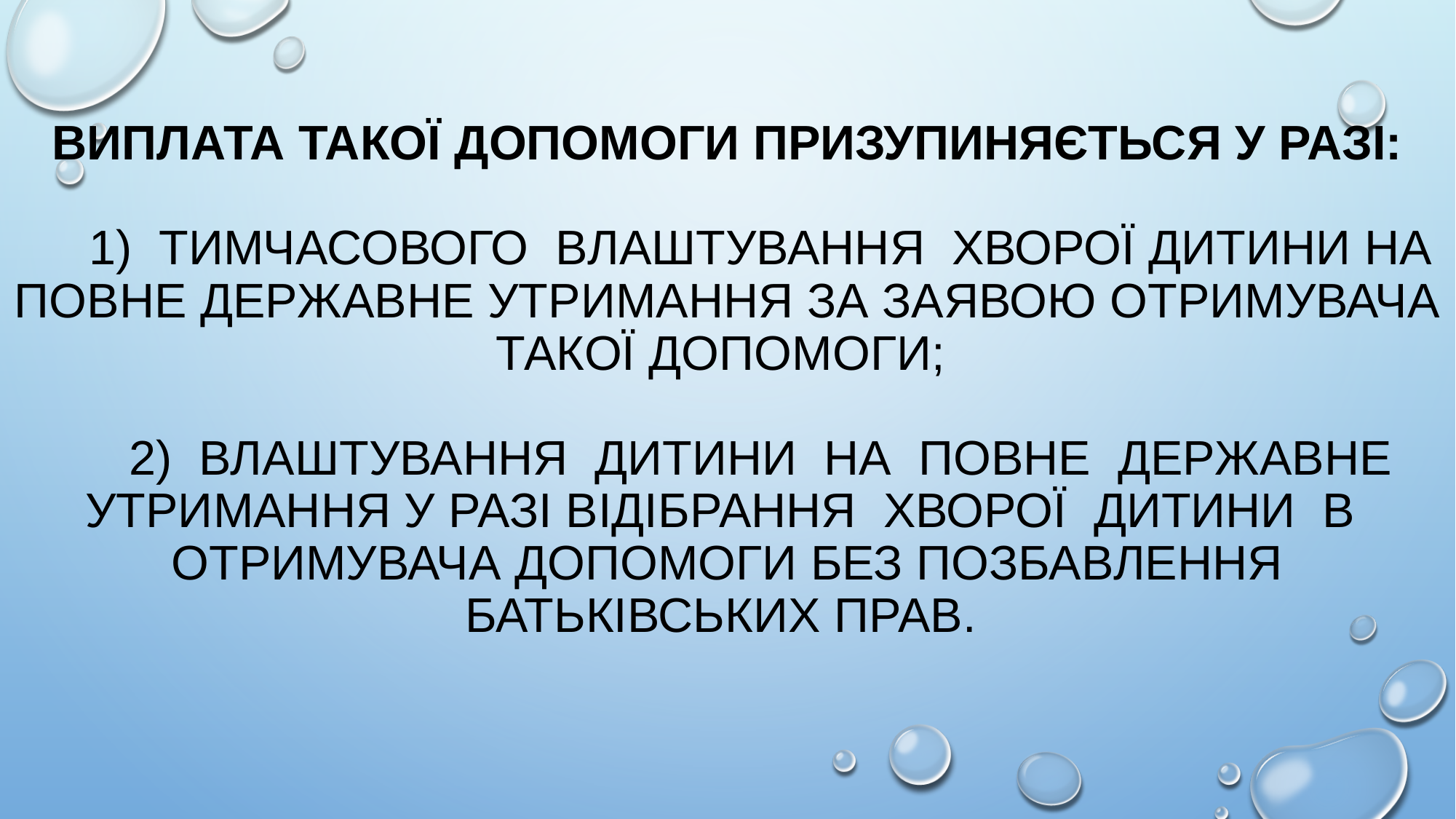

# Виплата такої допомоги призупиняється у разі: 1)  тимчасового  влаштування  хворої дитини на повне державне утримання за заявою отримувача такої допомоги; 2)  влаштування  дитини  на  повне  державне утримання у разі відібрання  хворої  дитини  в  отримувача допомоги без позбавлення батьківських прав.